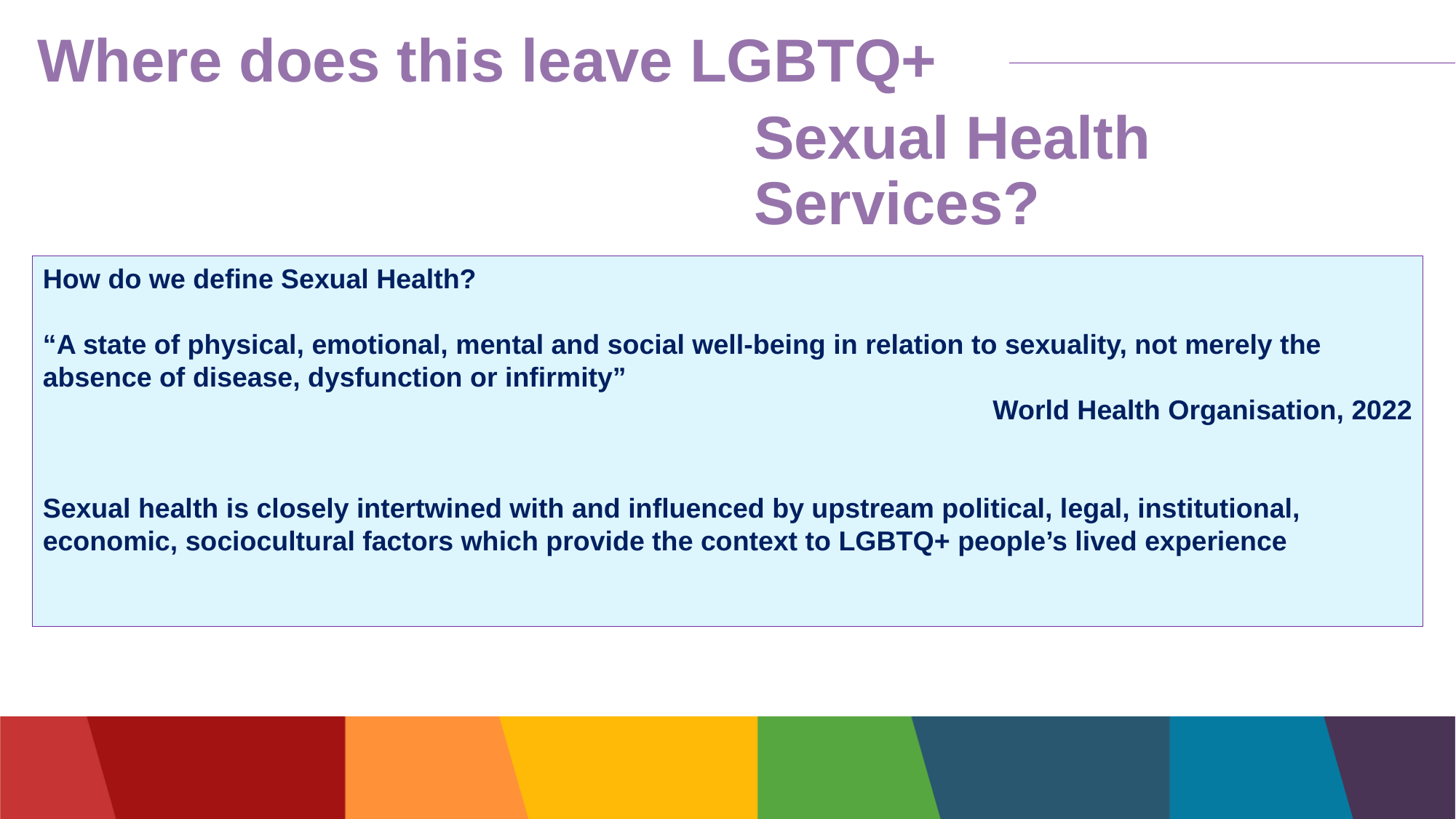

# Where does this leave LGBTQ+
Sexual Health Services?
How do we define Sexual Health?

“A state of physical, emotional, mental and social well-being in relation to sexuality, not merely the absence of disease, dysfunction or infirmity”
World Health Organisation, 2022

Sexual health is closely intertwined with and influenced by upstream political, legal, institutional, economic, sociocultural factors which provide the context to LGBTQ+ people’s lived experience